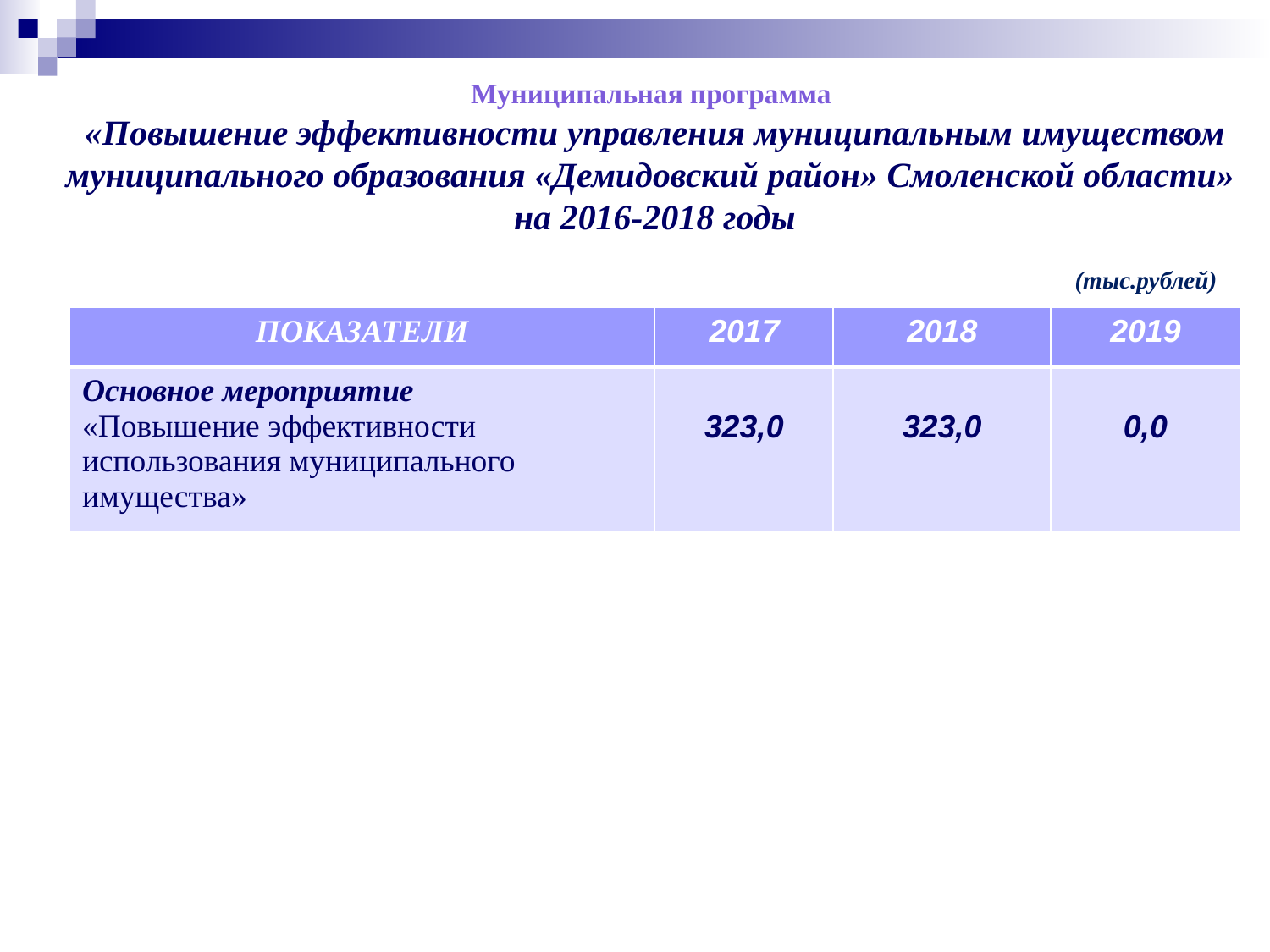

Муниципальная программа
«Повышение эффективности управления муниципальным имуществом муниципального образования «Демидовский район» Смоленской области»
на 2016-2018 годы

(тыс.рублей)
| ПОКАЗАТЕЛИ | 2017 | 2018 | 2019 |
| --- | --- | --- | --- |
| Основное мероприятие «Повышение эффективности использования муниципального имущества» | 323,0 | 323,0 | 0,0 |